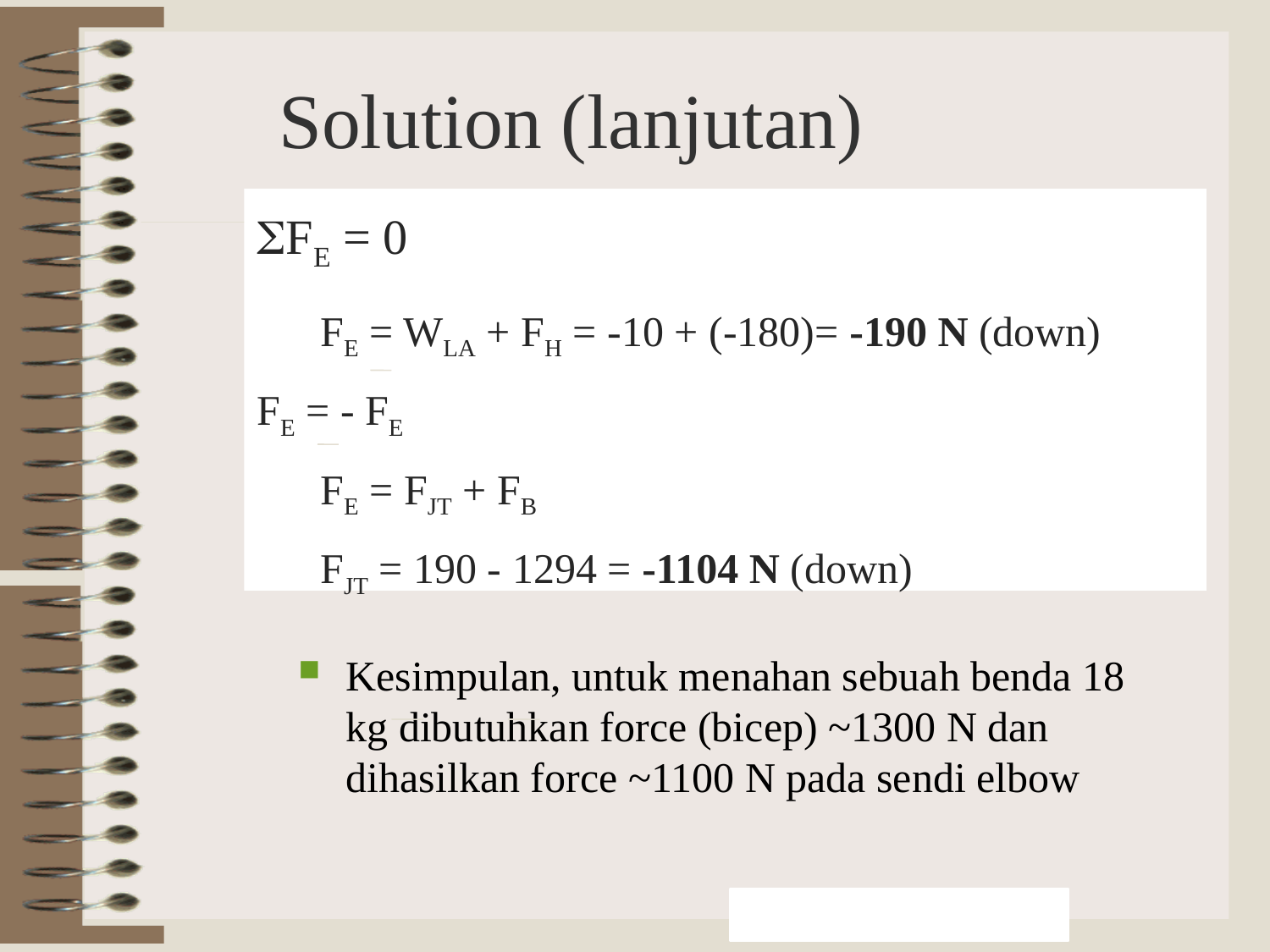

Solution (lanjutan)
ΣFE = 0
	FE = WLA + FH = -10 + (-180)= -190 N (down)
FE = - FE
	FE = FJT + FB
	FJT = 190 - 1294 = -1104 N (down)

Kesimpulan, untuk menahan sebuah benda 18 kg dibutuhkan force (bicep) ~1300 N dan dihasilkan force ~1100 N pada sendi elbow